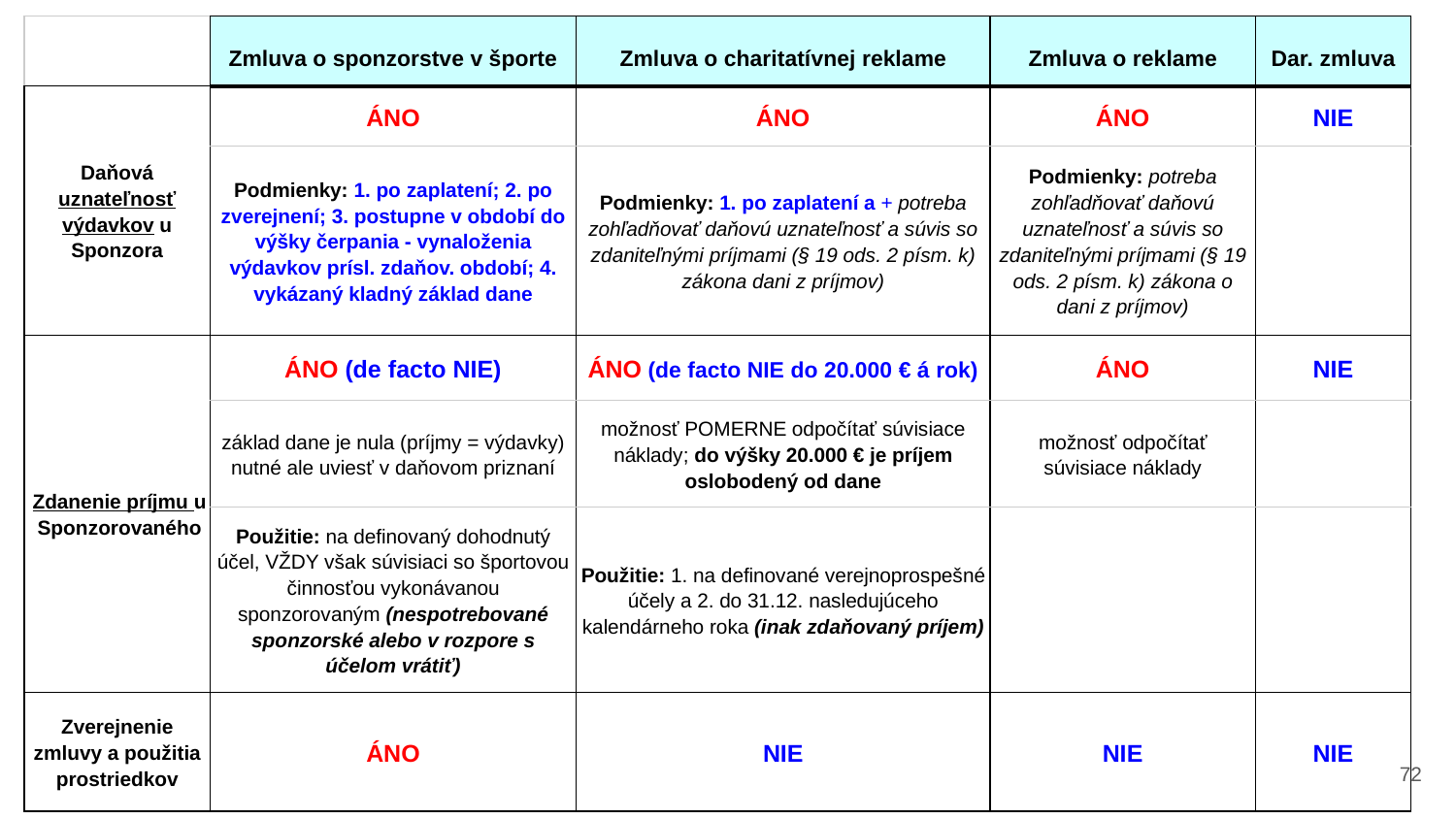

|  | Zmluva o sponzorstve v športe | Zmluva o charitatívnej reklame | Zmluva o reklame | Dar. zmluva |
| --- | --- | --- | --- | --- |
| Daňová uznateľnosť výdavkov u Sponzora | ÁNO | ÁNO | ÁNO | NIE |
|  | Podmienky: 1. po zaplatení; 2. po zverejnení; 3. postupne v období do výšky čerpania - vynaloženia výdavkov prísl. zdaňov. období; 4. vykázaný kladný základ dane | Podmienky: 1. po zaplatení a + potreba zohľadňovať daňovú uznateľnosť a súvis so zdaniteľnými príjmami (§ 19 ods. 2 písm. k) zákona dani z príjmov) | Podmienky: potreba zohľadňovať daňovú uznateľnosť a súvis so zdaniteľnými príjmami (§ 19 ods. 2 písm. k) zákona o dani z príjmov) |  |
| Zdanenie príjmu u Sponzorovaného | ÁNO (de facto NIE) | ÁNO (de facto NIE do 20.000 € á rok) | ÁNO | NIE |
|  | základ dane je nula (príjmy = výdavky) nutné ale uviesť v daňovom priznaní | možnosť POMERNE odpočítať súvisiace náklady; do výšky 20.000 € je príjem oslobodený od dane | možnosť odpočítať súvisiace náklady |  |
|  | Použitie: na definovaný dohodnutý účel, VŽDY však súvisiaci so športovou činnosťou vykonávanou sponzorovaným (nespotrebované sponzorské alebo v rozpore s účelom vrátiť) | Použitie: 1. na definované verejnoprospešné účely a 2. do 31.12. nasledujúceho kalendárneho roka (inak zdaňovaný príjem) |  |  |
| Zverejnenie zmluvy a použitia prostriedkov | ÁNO | NIE | NIE | NIE |
72